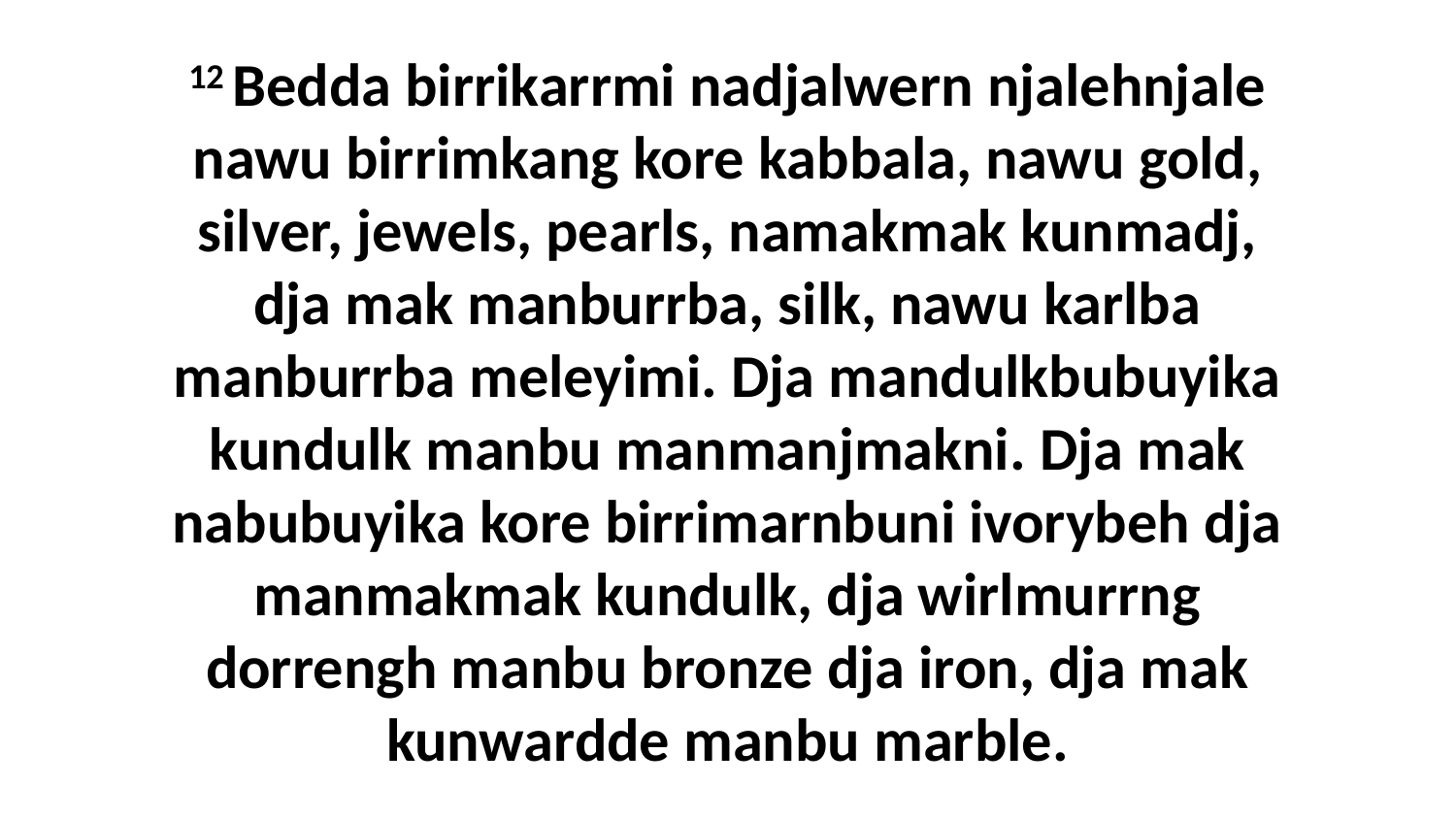

12 Bedda birrikarrmi nadjalwern njalehnjale nawu birrimkang kore kabbala, nawu gold, silver, jewels, pearls, namakmak kunmadj, dja mak manburrba, silk, nawu karlba manburrba meleyimi. Dja mandulkbubuyika kundulk manbu manmanjmakni. Dja mak nabubuyika kore birrimarnbuni ivorybeh dja manmakmak kundulk, dja wirlmurrng dorrengh manbu bronze dja iron, dja mak kunwardde manbu marble.